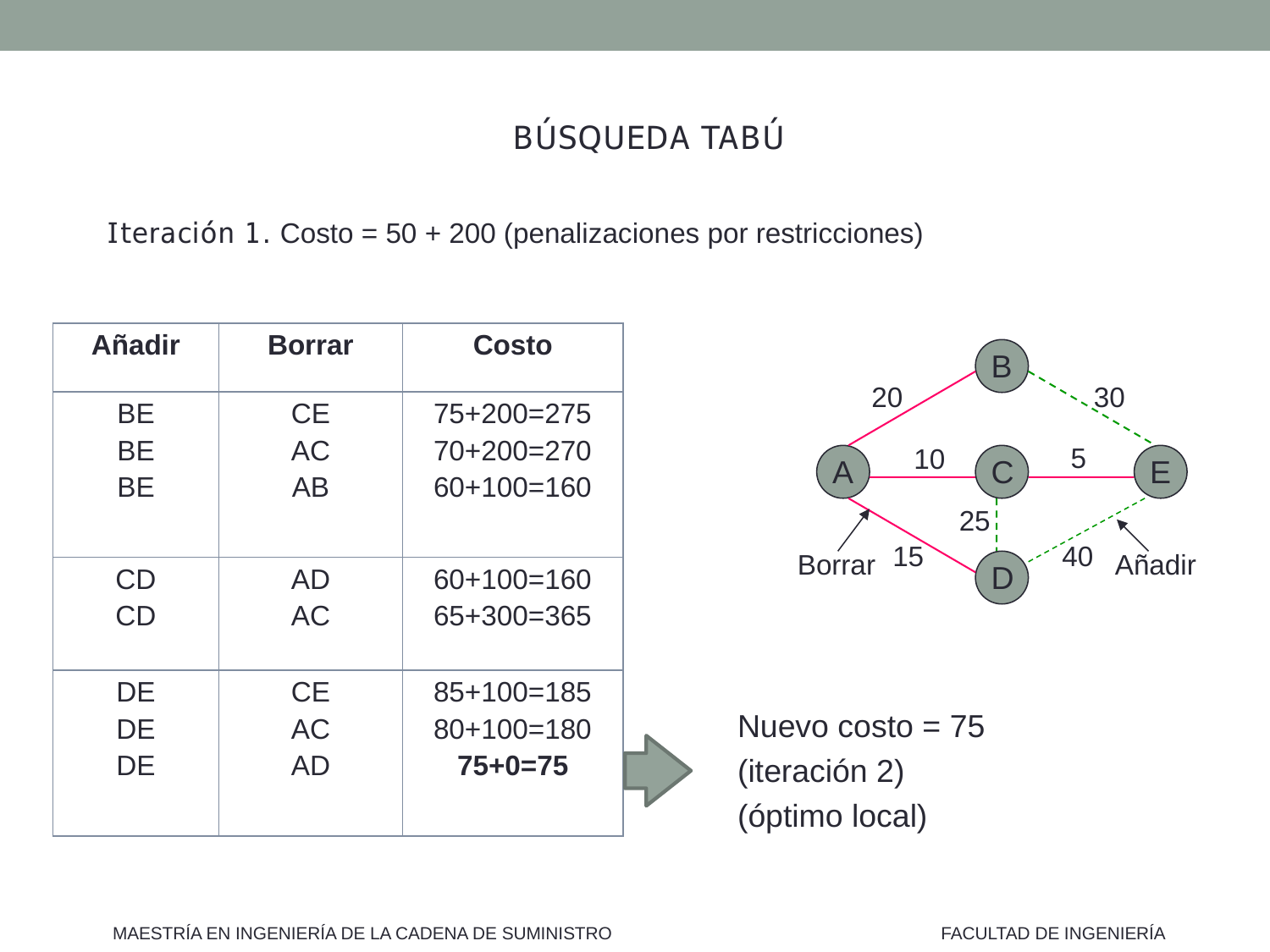

BÚSQUEDA TABÚ

Iteración 1. Costo = 50 + 200 (penalizaciones por restricciones)

| Añadir | Borrar | Costo |
| --- | --- | --- |
| BE BE BE | CE AC AB | 75+200=275 70+200=270 60+100=160 |
| CD CD | AD AC | 60+100=160 65+300=365 |
| DE DE DE | CE AC AD | 85+100=185 80+100=180 75+0=75 |

B

5
10

A

C

E

25

15
40

D
20

Borrar
Añadir
30

Nuevo costo = 75
(iteración 2)
(óptimo local)

MAESTRÍA EN INGENIERÍA DE LA CADENA DE SUMINISTRO
FACULTAD DE INGENIERÍA